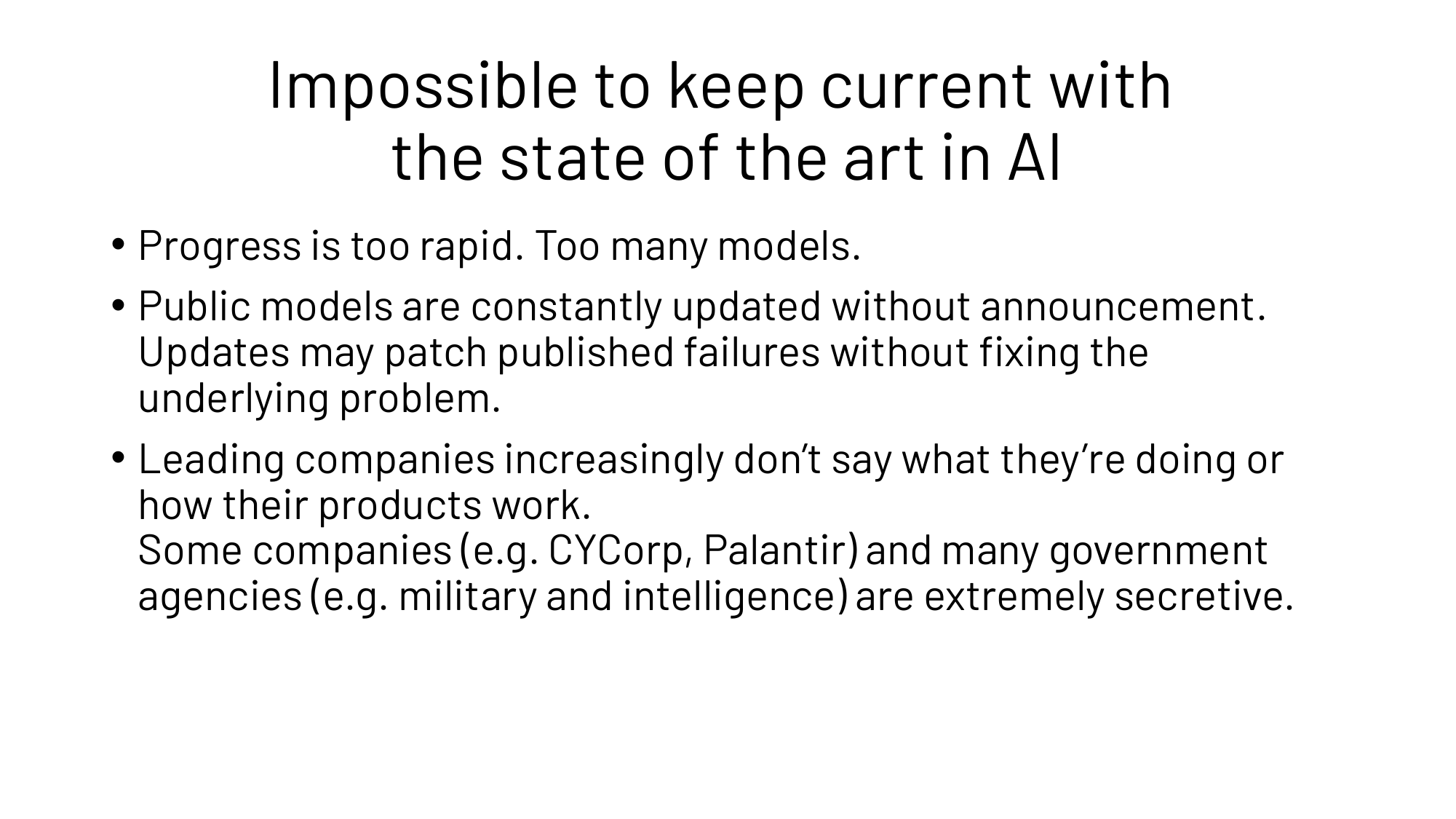

# Impossible to keep current with the state of the art in AI
Progress is too rapid. Too many models.
Public models are constantly updated without announcement. Updates may patch published failures without fixing the underlying problem.
Leading companies increasingly don’t say what they’re doing or how their products work.
Some companies (e.g. CYCorp, Palantir) and many government agencies (e.g. military and intelligence) are extremely secretive.